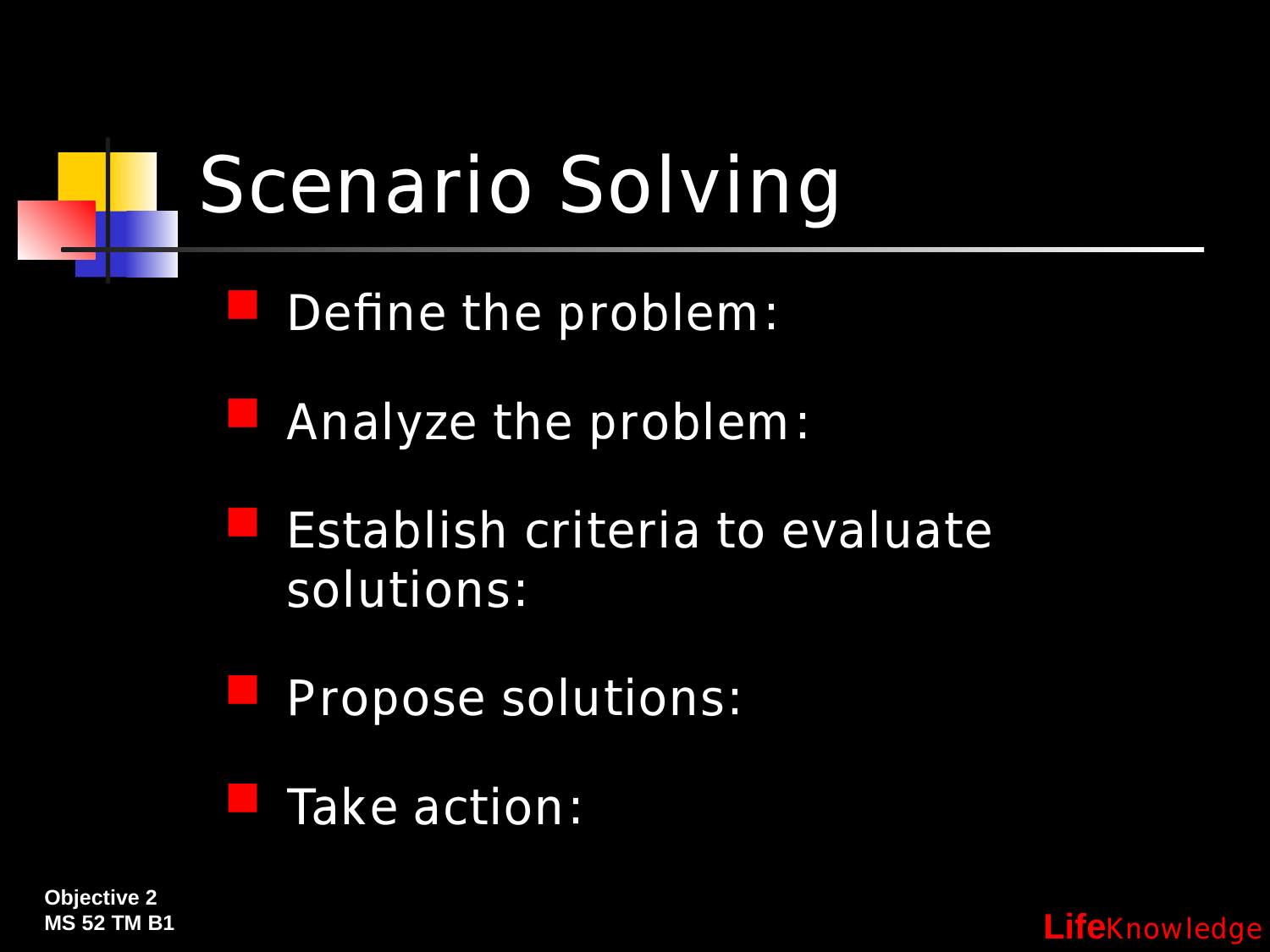

# Scenario Solving
Define the problem:
Analyze the problem:
Establish criteria to evaluate solutions:
Propose solutions:
Take action:
Objective 2
MS 52 TM B1